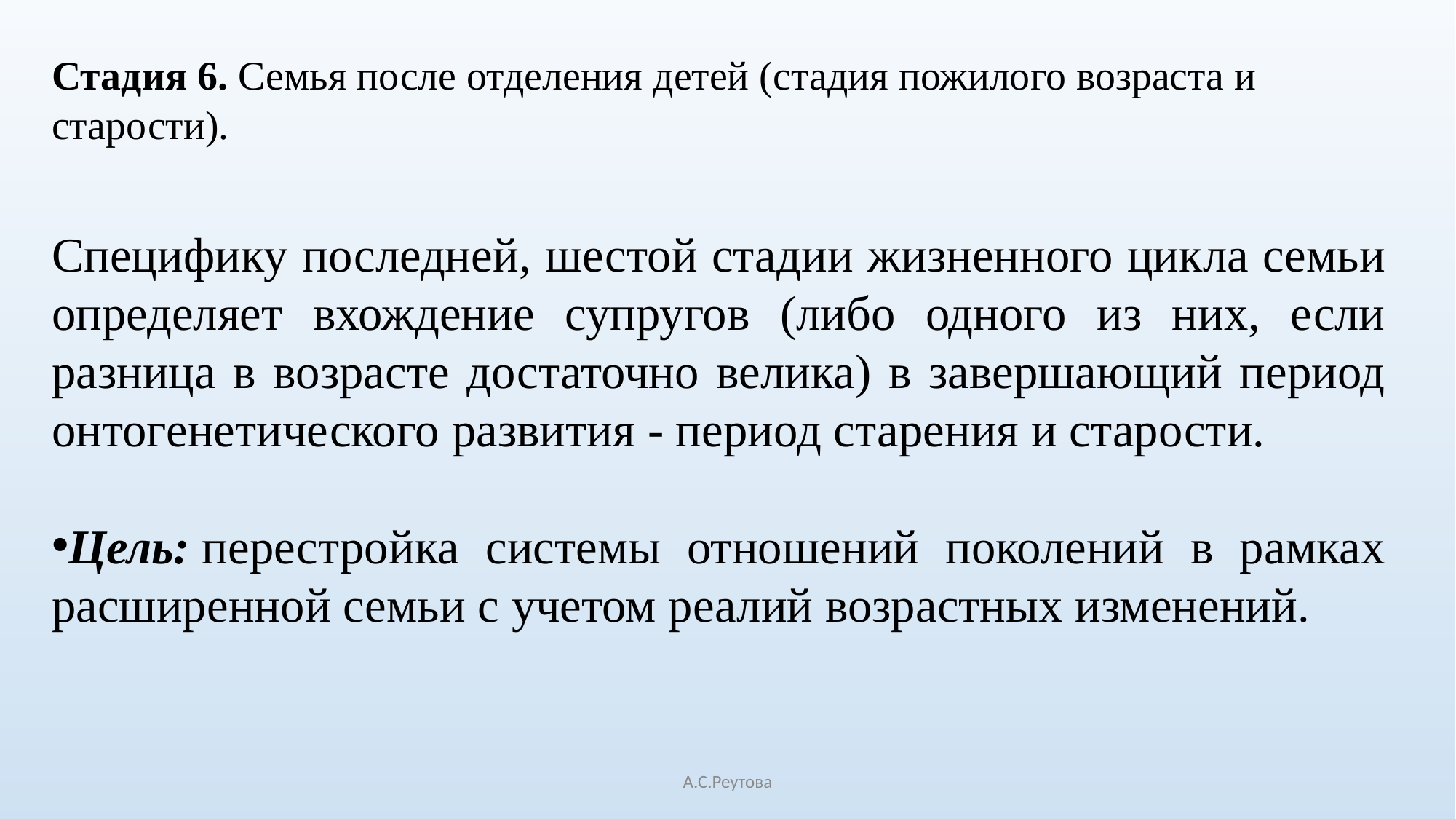

# Стадия 6. Семья после отделения детей (стадия пожилого возраста и старости).
Специфику последней, шестой стадии жизненного цикла семьи определяет вхождение супругов (либо одного из них, если разница в возрасте достаточно велика) в завершающий период онтогенетического развития - период старения и старости.

Цель: перестройка системы отношений поколений в рамках расширенной семьи с учетом реалий возрастных изменений.
А.С.Реутова